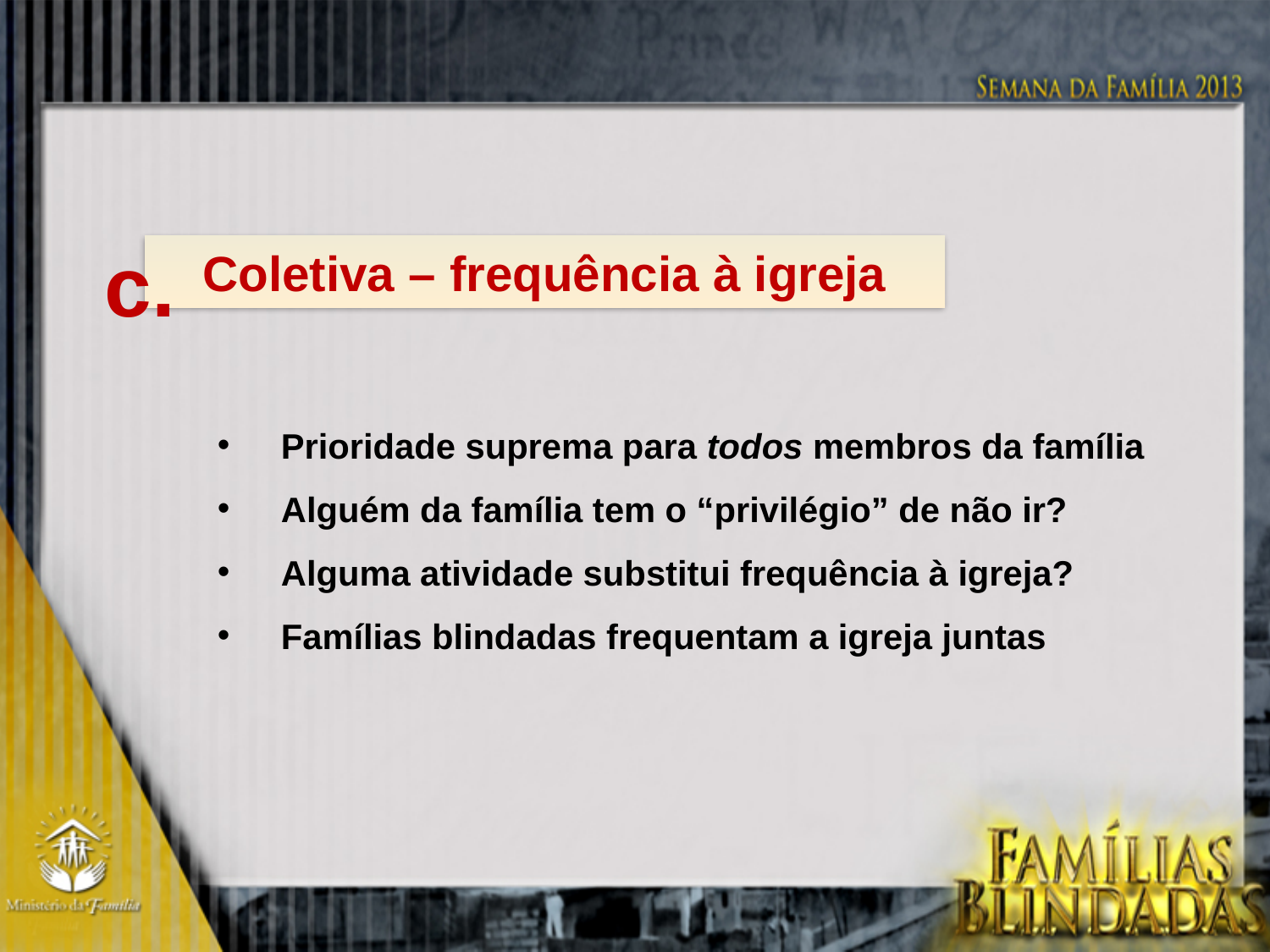

c.
Coletiva – frequência à igreja
Prioridade suprema para todos membros da família
Alguém da família tem o “privilégio” de não ir?
Alguma atividade substitui frequência à igreja?
Famílias blindadas frequentam a igreja juntas